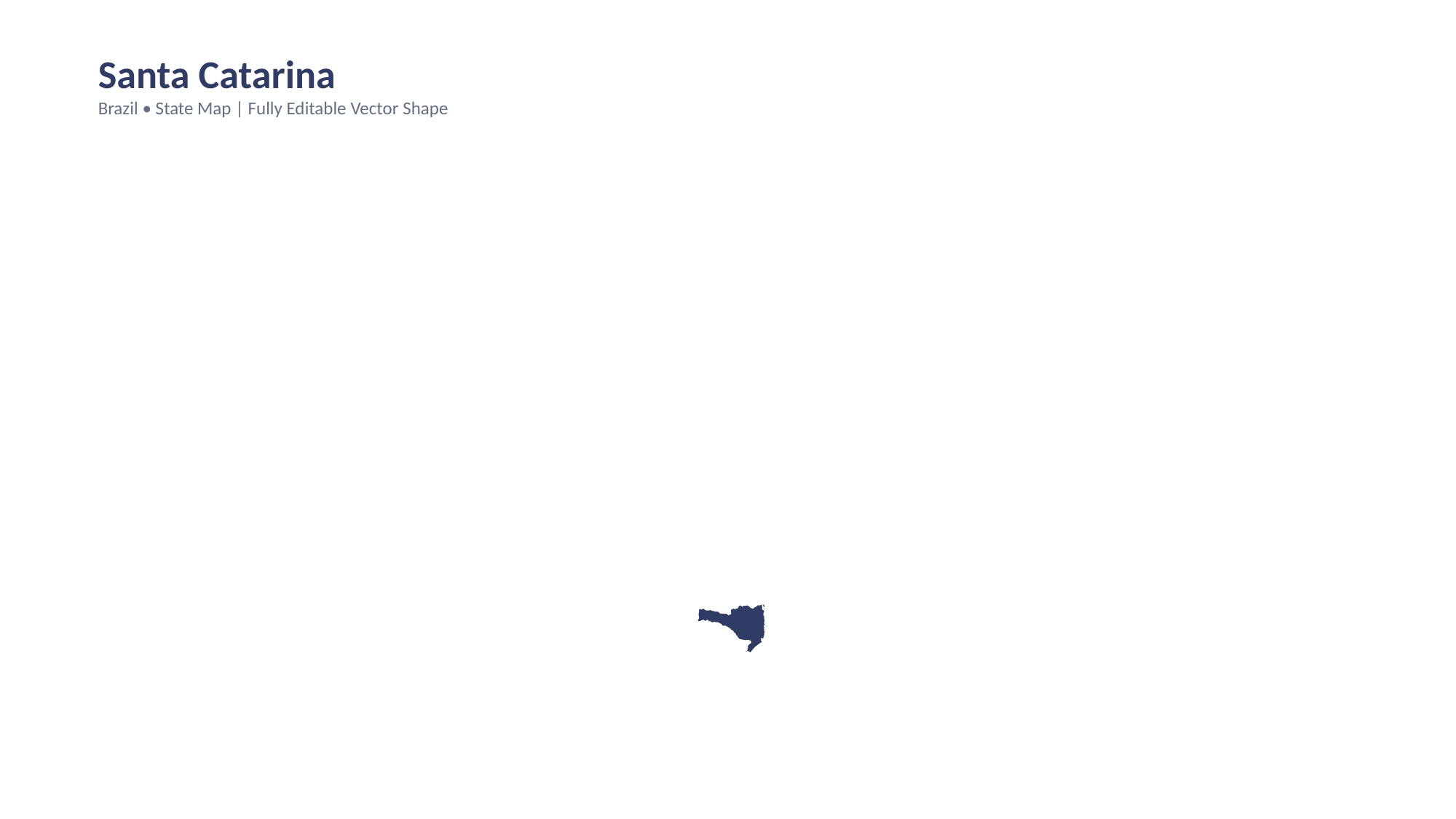

Santa Catarina
Brazil • State Map | Fully Editable Vector Shape